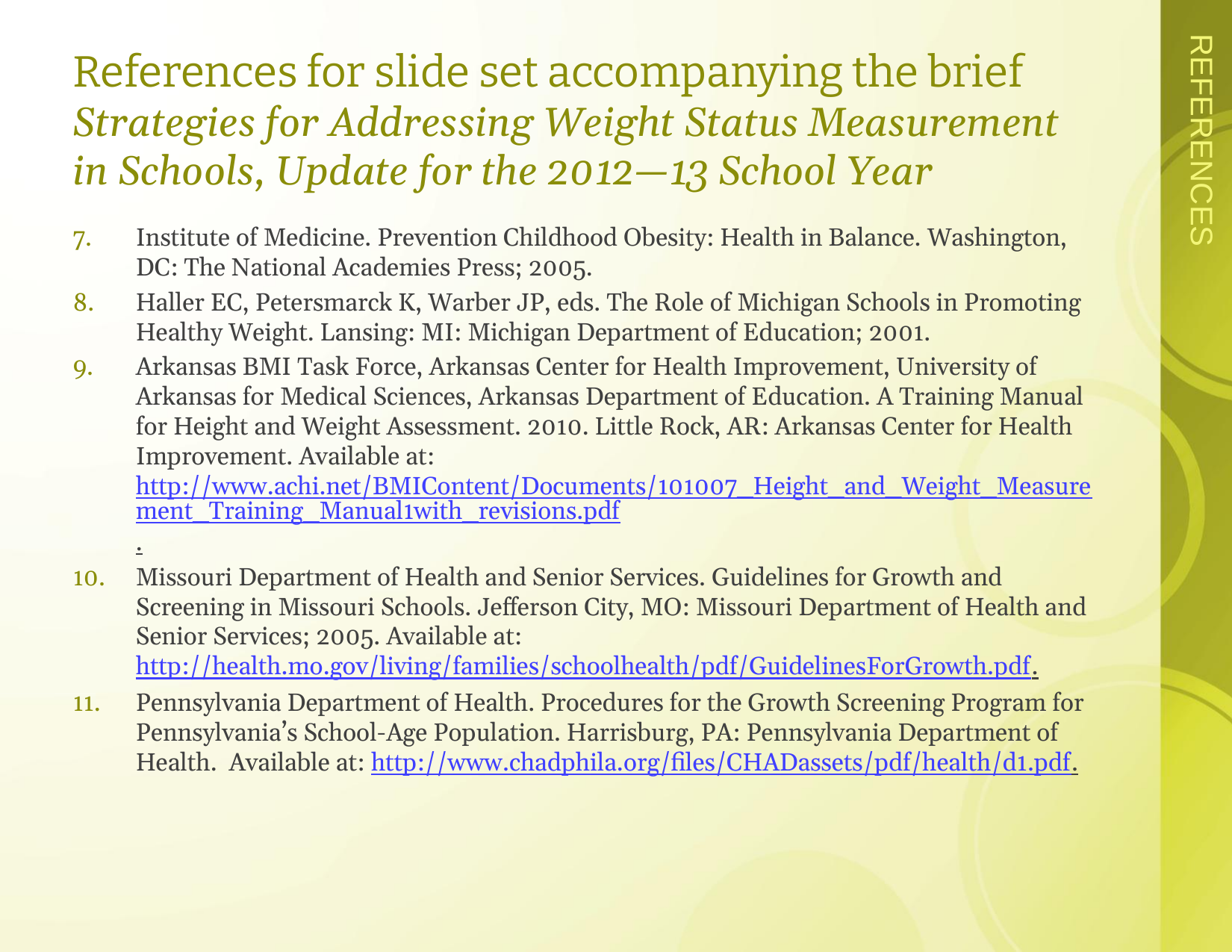

# References for slide set accompanying the brief Strategies for Addressing Weight Status Measurement in Schools, Update for the 2012—13 School Year
Institute of Medicine. Prevention Childhood Obesity: Health in Balance. Washington, DC: The National Academies Press; 2005.
Haller EC, Petersmarck K, Warber JP, eds. The Role of Michigan Schools in Promoting Healthy Weight. Lansing: MI: Michigan Department of Education; 2001.
Arkansas BMI Task Force, Arkansas Center for Health Improvement, University of Arkansas for Medical Sciences, Arkansas Department of Education. A Training Manual for Height and Weight Assessment. 2010. Little Rock, AR: Arkansas Center for Health Improvement. Available at: http://www.achi.net/BMIContent/Documents/101007_Height_and_Weight_Measurement_Training_Manual1with_revisions.pdf.
Missouri Department of Health and Senior Services. Guidelines for Growth and Screening in Missouri Schools. Jefferson City, MO: Missouri Department of Health and Senior Services; 2005. Available at: http://health.mo.gov/living/families/schoolhealth/pdf/GuidelinesForGrowth.pdf.
Pennsylvania Department of Health. Procedures for the Growth Screening Program for Pennsylvania’s School-Age Population. Harrisburg, PA: Pennsylvania Department of Health.  Available at: http://www.chadphila.org/files/CHADassets/pdf/health/d1.pdf.